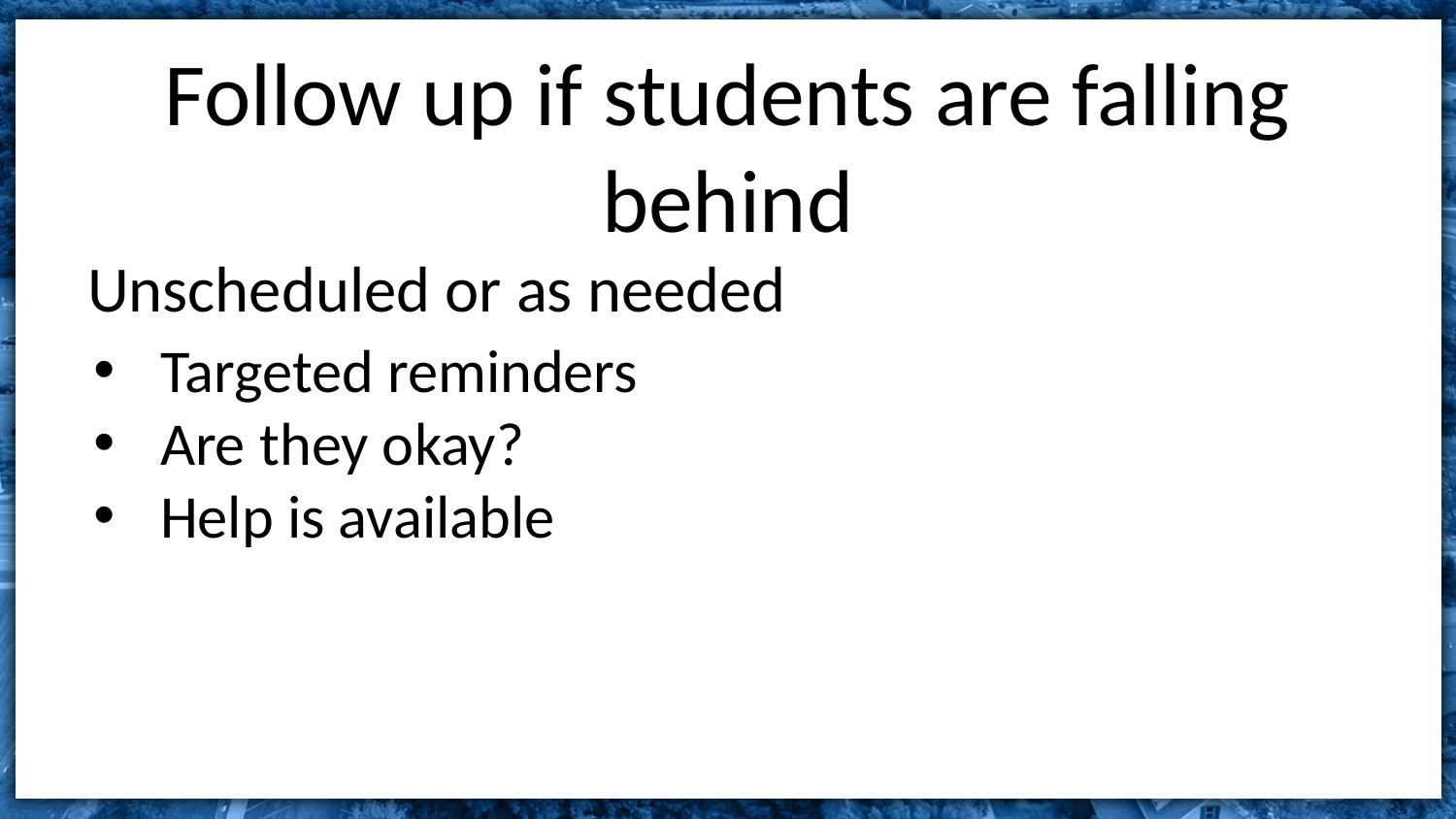

# Follow up if students are falling behind
Unscheduled or as needed
Targeted reminders
Are they okay?
Help is available